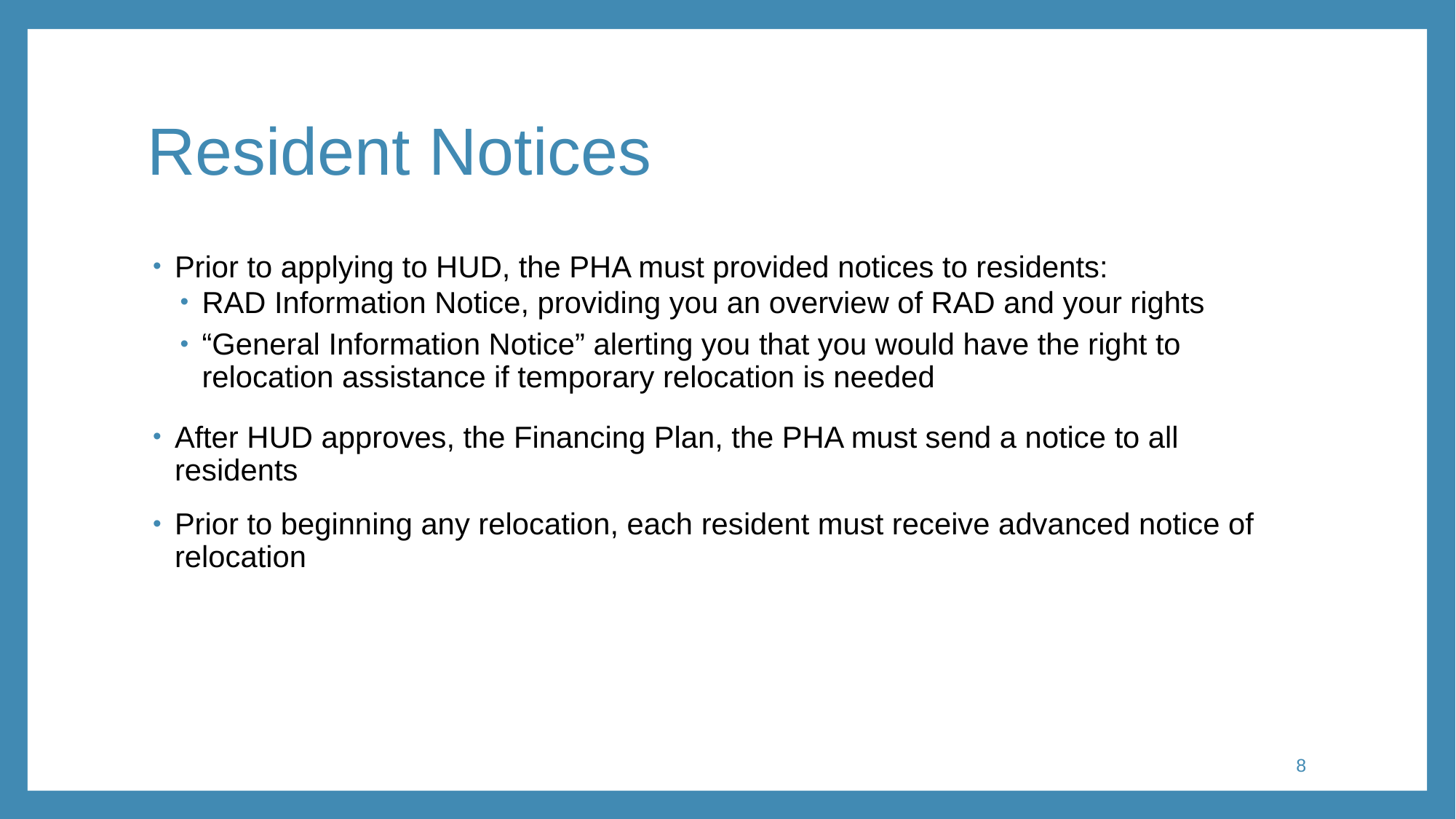

# Resident Notices
Prior to applying to HUD, the PHA must provided notices to residents:
RAD Information Notice, providing you an overview of RAD and your rights
“General Information Notice” alerting you that you would have the right to relocation assistance if temporary relocation is needed
After HUD approves, the Financing Plan, the PHA must send a notice to all residents
Prior to beginning any relocation, each resident must receive advanced notice of relocation
8